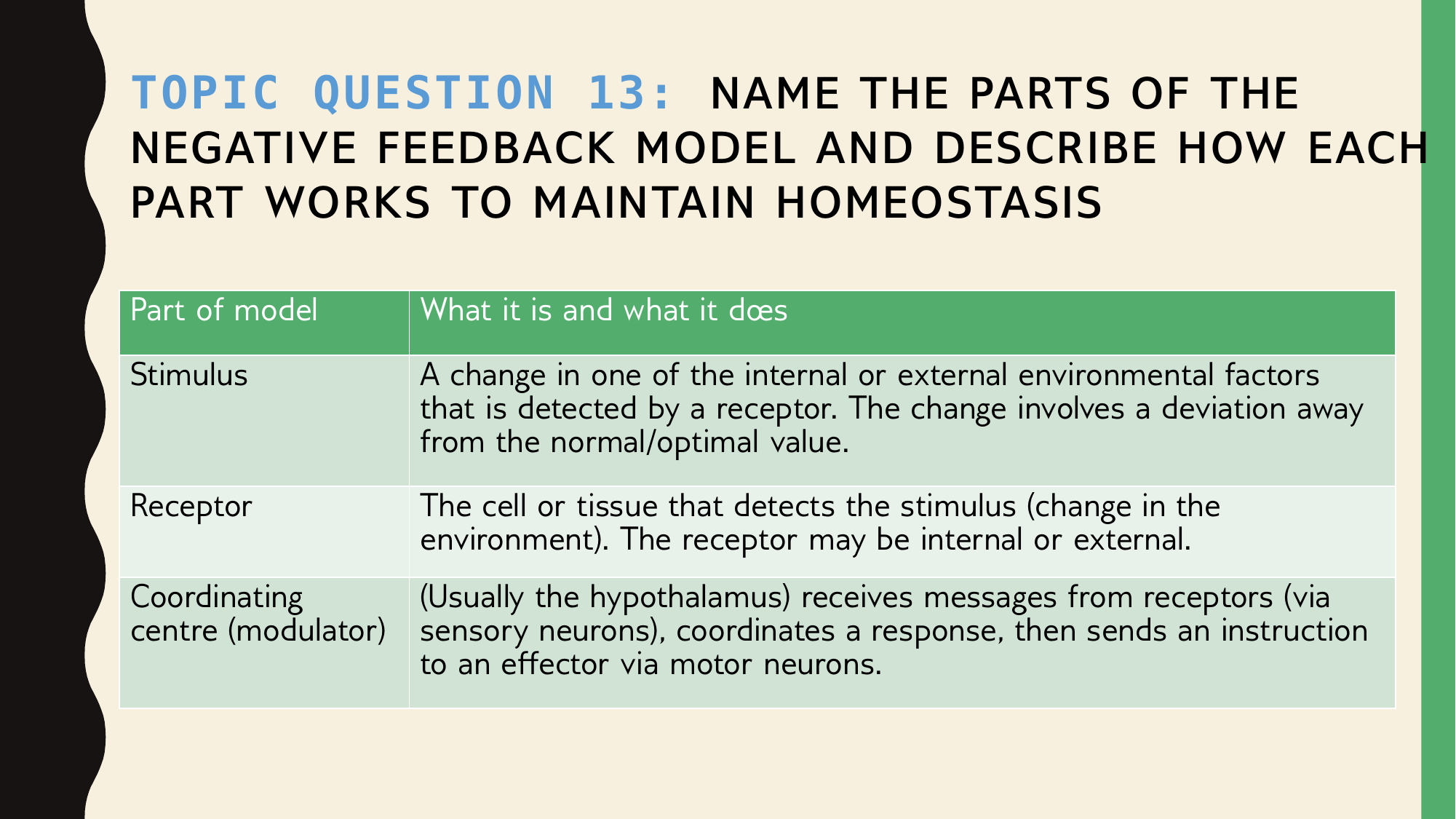

# Topic Question 13: Name the parts of the negative feedback model and describe how each part works to maintain homeostasis
| Part of model | What it is and what it does |
| --- | --- |
| Stimulus | A change in one of the internal or external environmental factors that is detected by a receptor. The change involves a deviation away from the normal/optimal value. |
| Receptor | The cell or tissue that detects the stimulus (change in the environment). The receptor may be internal or external. |
| Coordinating centre (modulator) | (Usually the hypothalamus) receives messages from receptors (via sensory neurons), coordinates a response, then sends an instruction to an effector via motor neurons. |